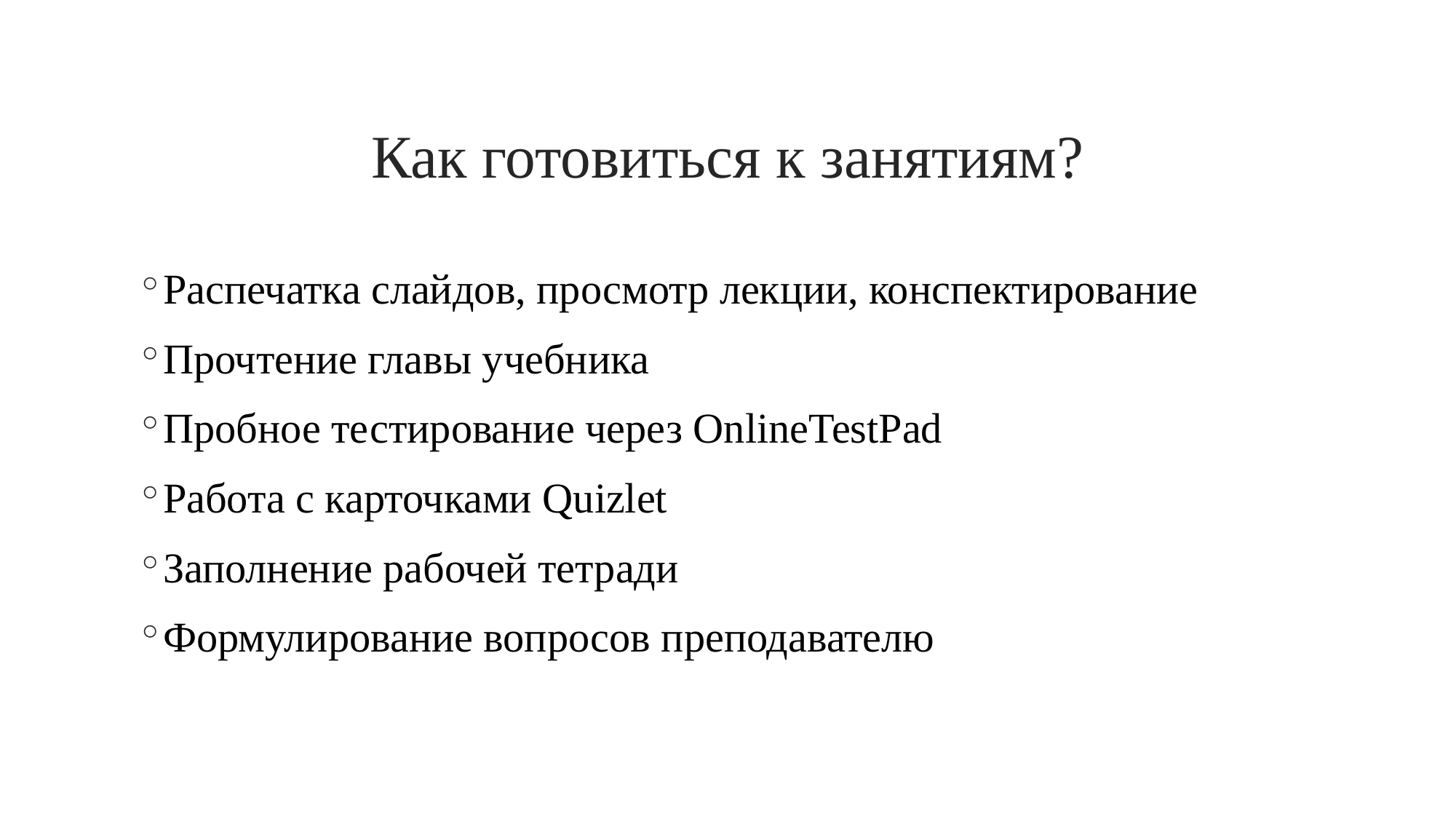

# Как готовиться к занятиям?
Распечатка слайдов, просмотр лекции, конспектирование
Прочтение главы учебника
Пробное тестирование через OnlineTestPad
Работа с карточками Quizlet
Заполнение рабочей тетради
Формулирование вопросов преподавателю